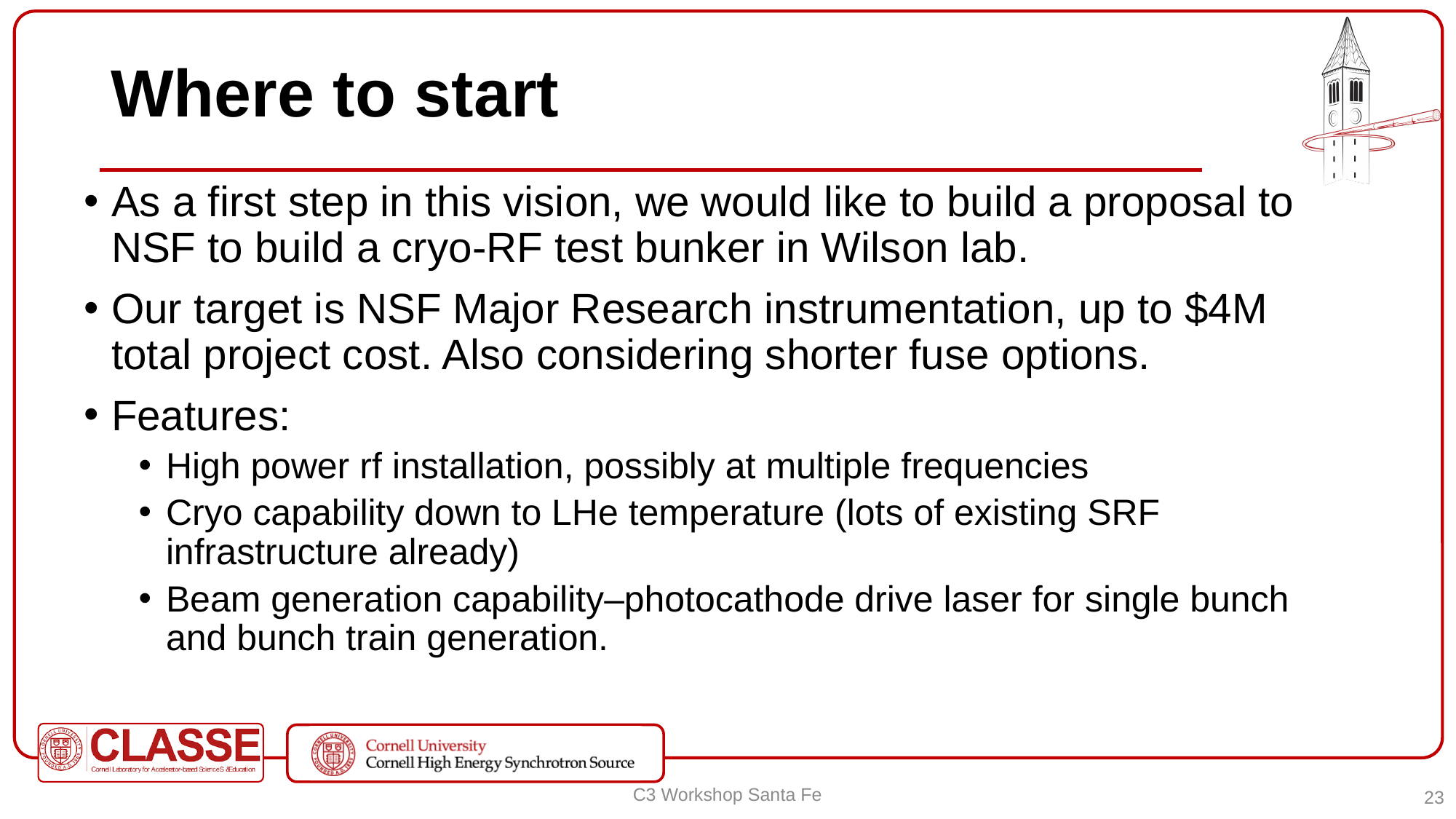

# Where to start
As a first step in this vision, we would like to build a proposal to NSF to build a cryo-RF test bunker in Wilson lab.
Our target is NSF Major Research instrumentation, up to $4M total project cost. Also considering shorter fuse options.
Features:
High power rf installation, possibly at multiple frequencies
Cryo capability down to LHe temperature (lots of existing SRF infrastructure already)
Beam generation capability–photocathode drive laser for single bunch and bunch train generation.
C3 Workshop Santa Fe
23